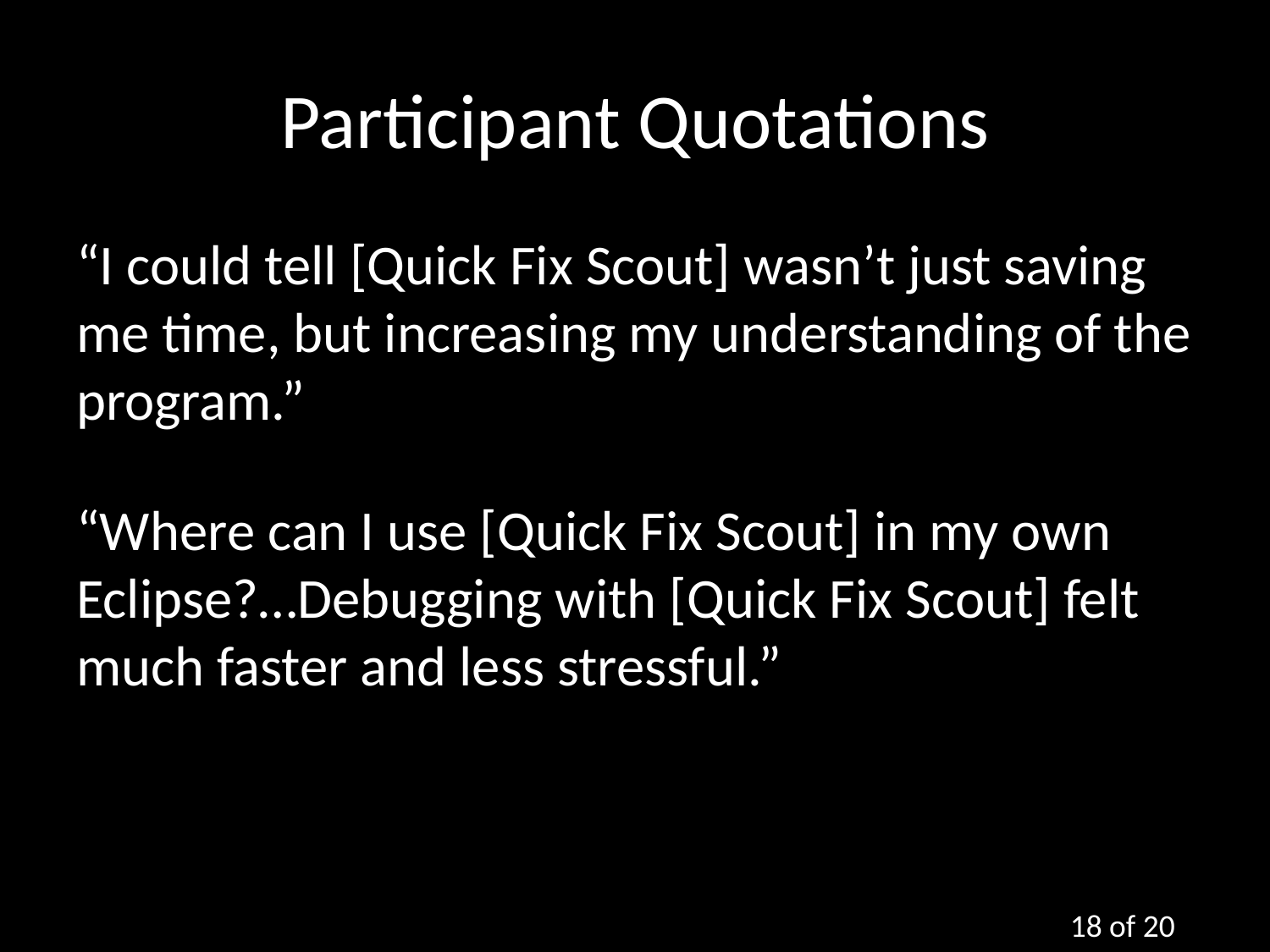

# Participant Quotations
“I could tell [Quick Fix Scout] wasn’t just saving me time, but increasing my understanding of the program.”
“Where can I use [Quick Fix Scout] in my own Eclipse?…Debugging with [Quick Fix Scout] felt much faster and less stressful.”